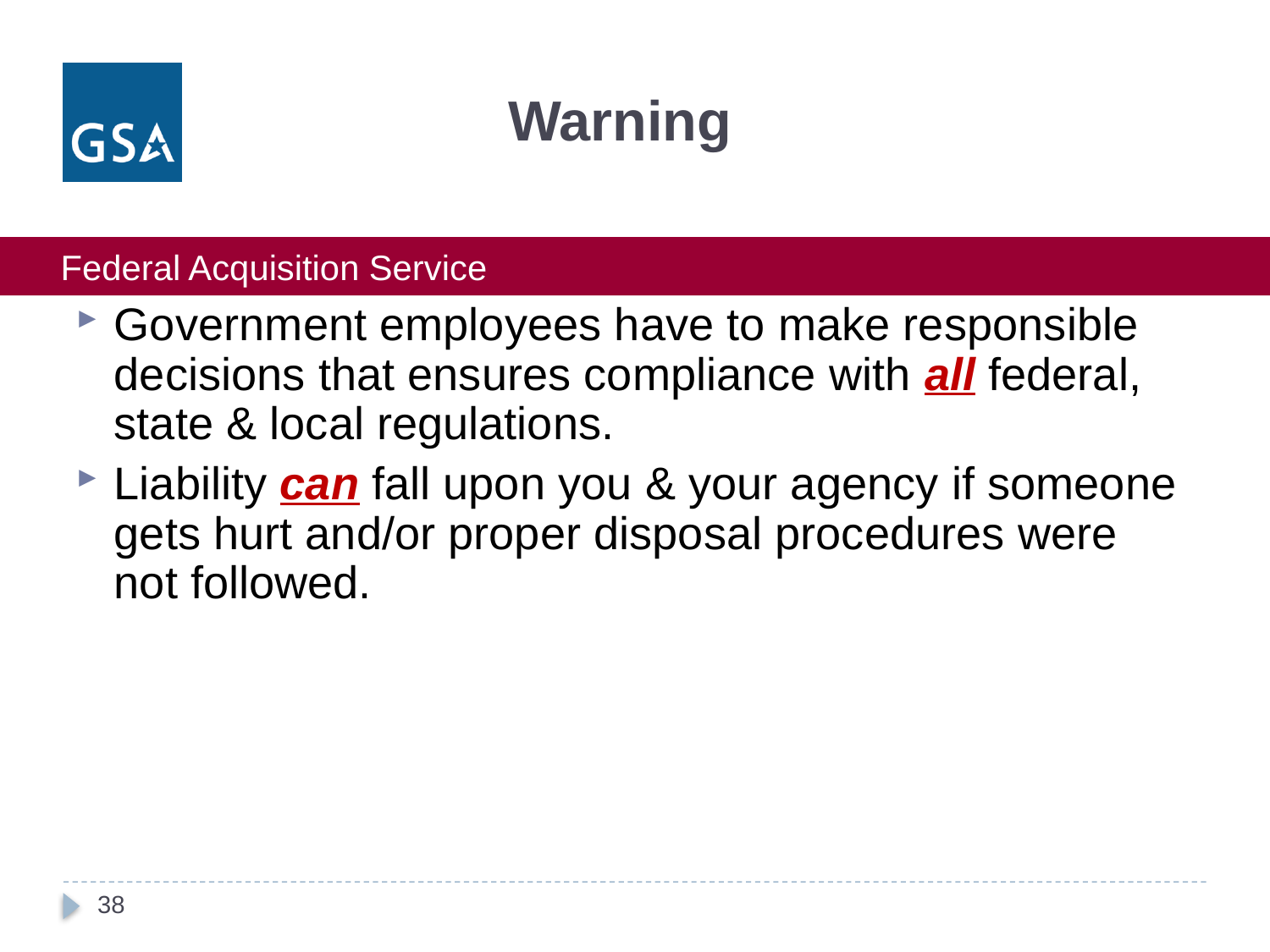

# Warning

Government employees have to make responsible decisions that ensures compliance with all federal, state & local regulations.
Liability can fall upon you & your agency if someone gets hurt and/or proper disposal procedures were not followed.

38